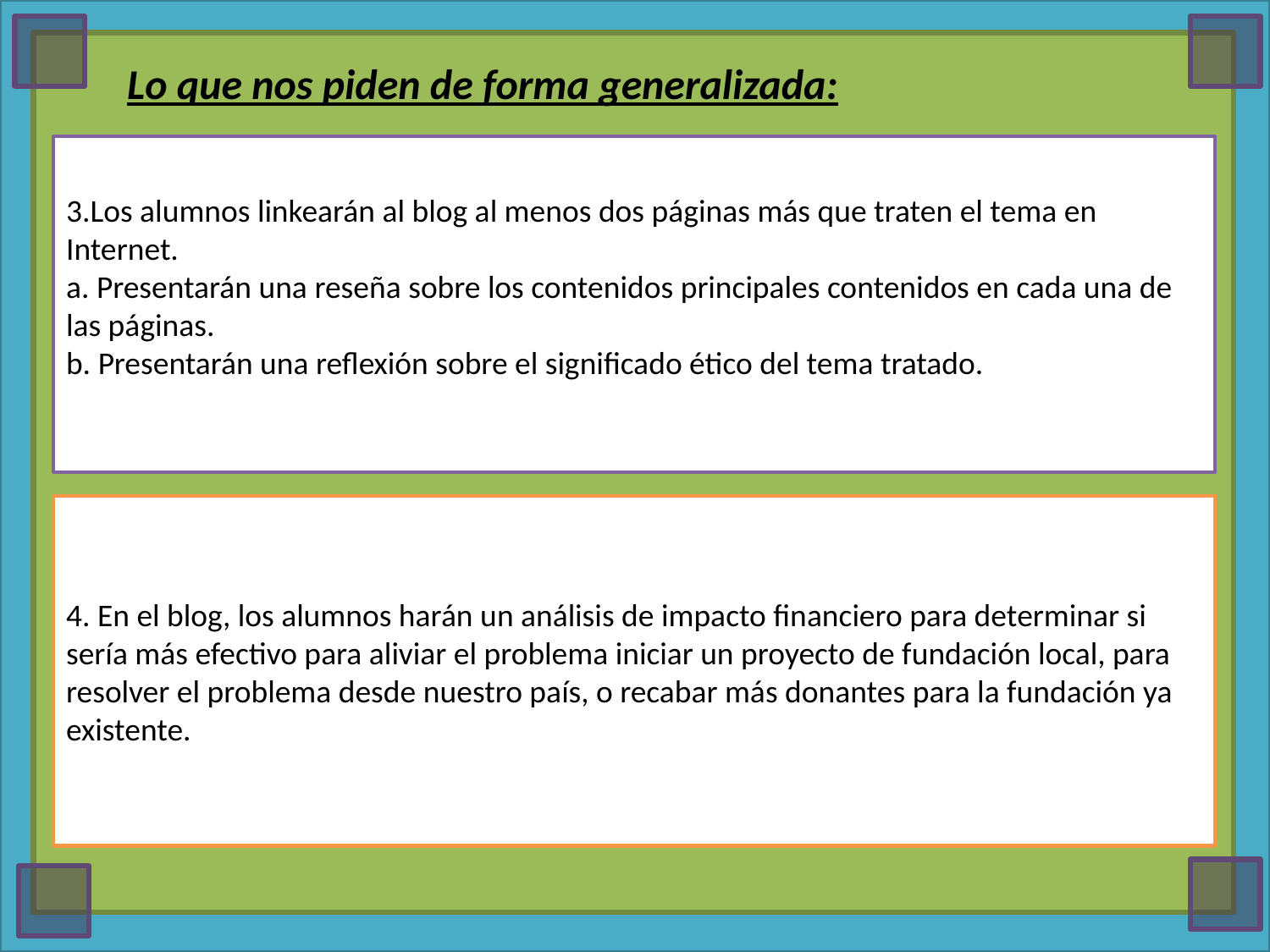

Lo que nos piden de forma generalizada:
3.Los alumnos linkearán al blog al menos dos páginas más que traten el tema en Internet.
a. Presentarán una reseña sobre los contenidos principales contenidos en cada una de las páginas.
b. Presentarán una reflexión sobre el significado ético del tema tratado.

#
4. En el blog, los alumnos harán un análisis de impacto financiero para determinar si sería más efectivo para aliviar el problema iniciar un proyecto de fundación local, para resolver el problema desde nuestro país, o recabar más donantes para la fundación ya existente.